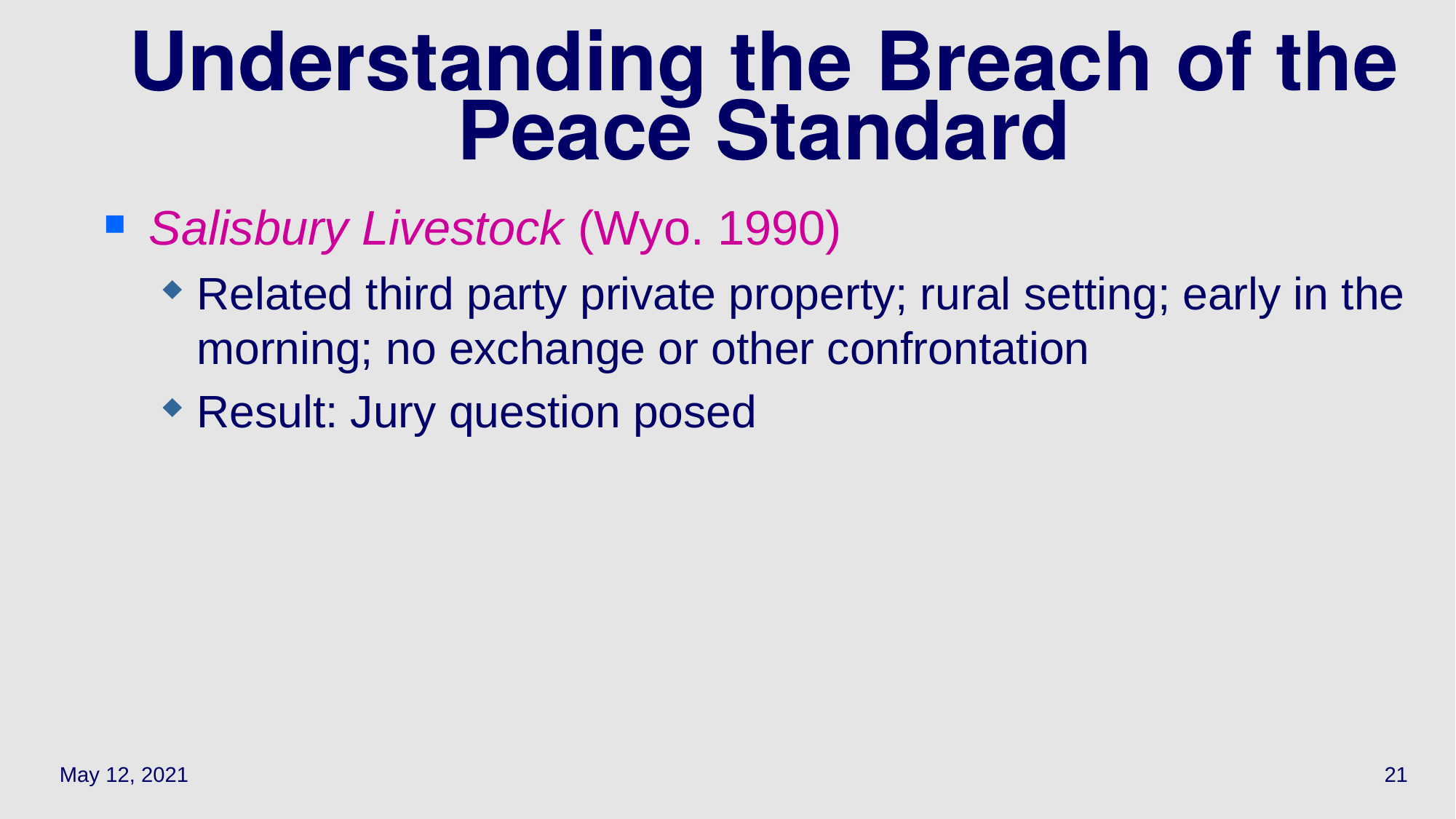

# Understanding the Breach of the Peace Standard
Salisbury Livestock (Wyo. 1990)
Related third party private property; rural setting; early in the morning; no exchange or other confrontation
Result: Jury question posed
May 12, 2021
21